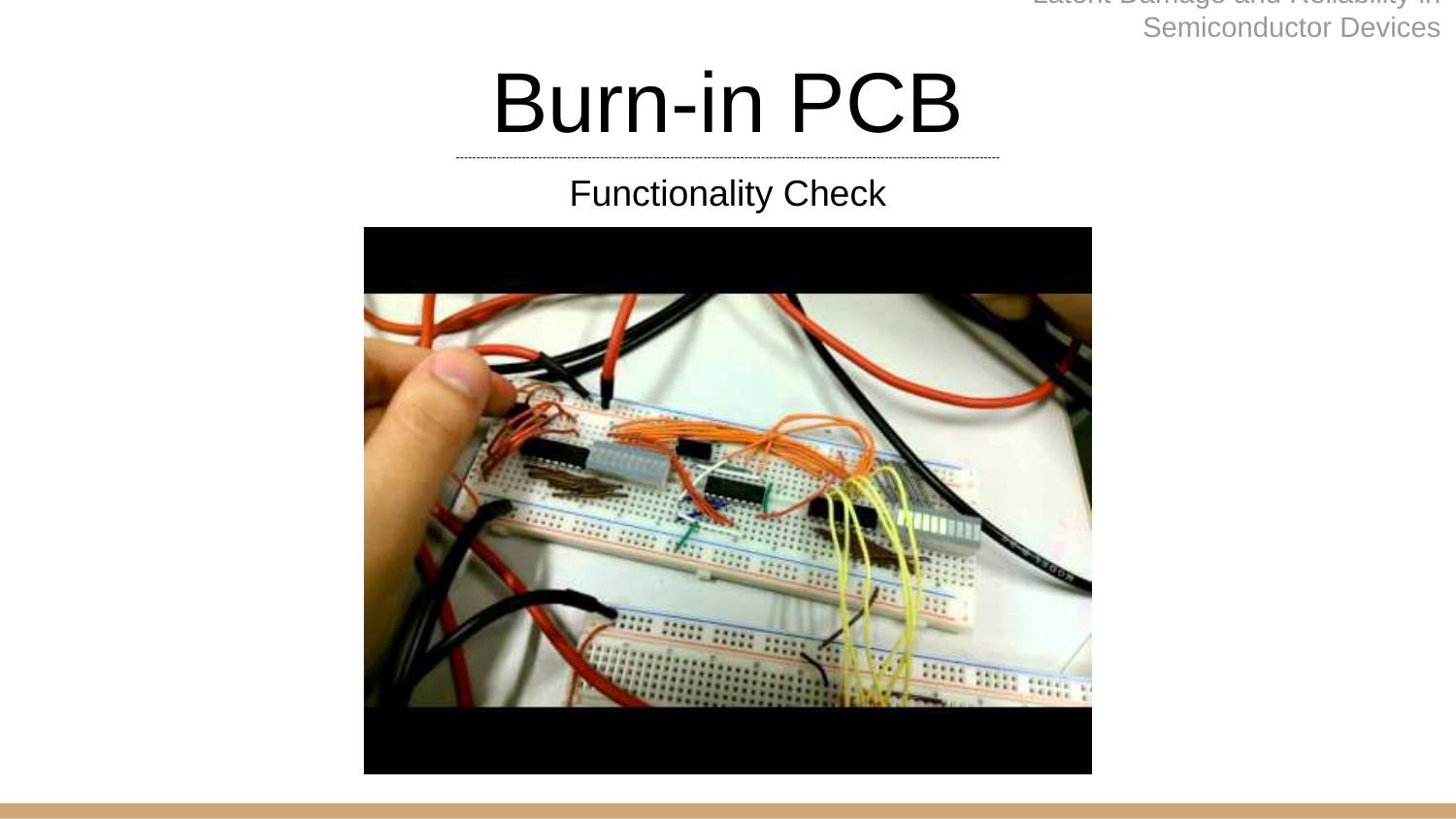

Latent Damage and Reliability in Semiconductor Devices
# Burn-in PCB
------------------------------------------------------------------------------------------------------------------------------------
Functionality Check